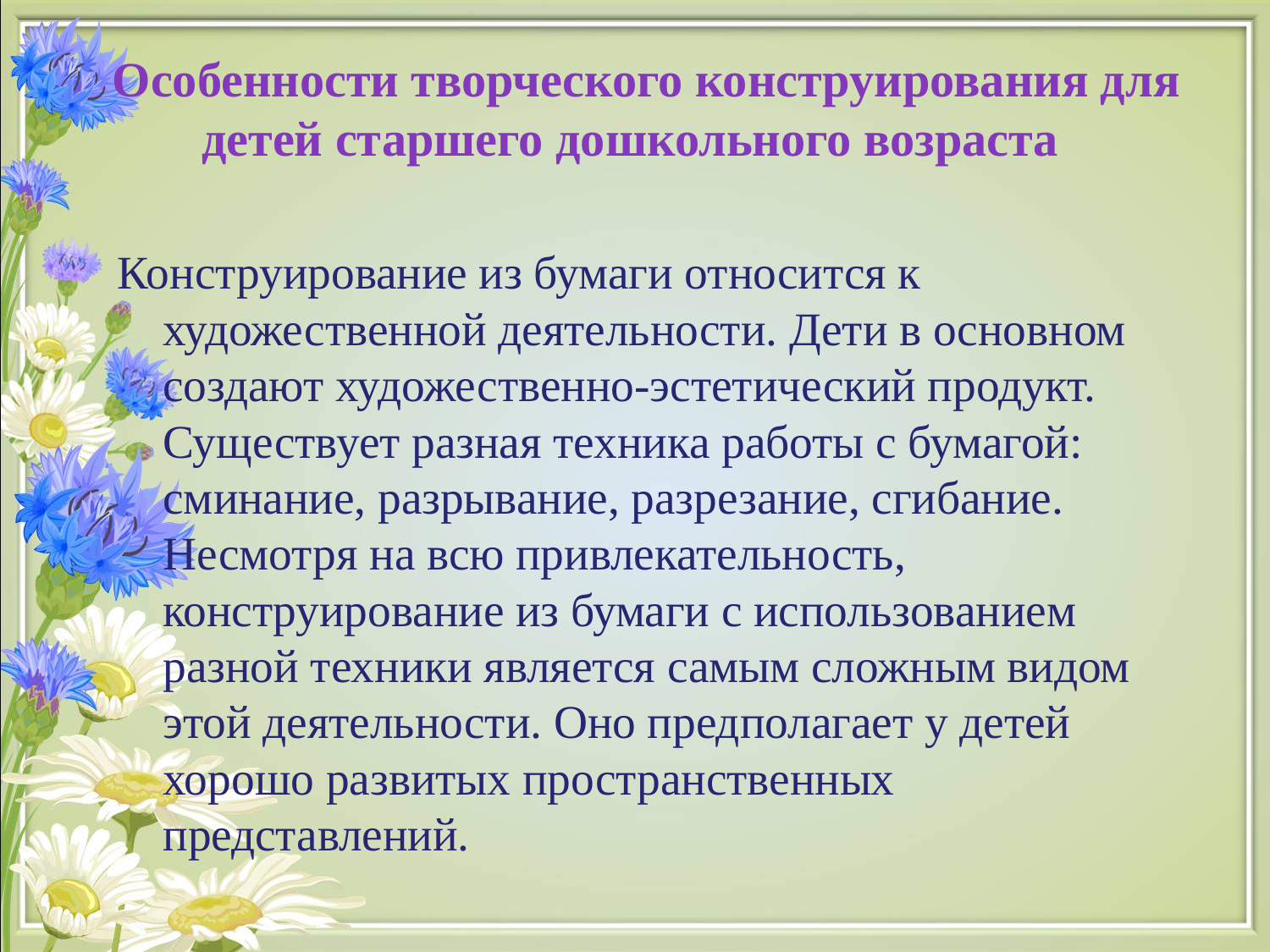

# Особенности творческого конструирования для детей старшего дошкольного возраста
Конструирование из бумаги относится к художественной деятельности. Дети в основном создают художественно-эстетический продукт. Существует разная техника работы с бумагой: сминание, разрывание, разрезание, сгибание. Несмотря на всю привлекательность, конструирование из бумаги с использованием разной техники является самым сложным видом этой деятельности. Оно предполагает у детей хорошо развитых пространственных представлений.